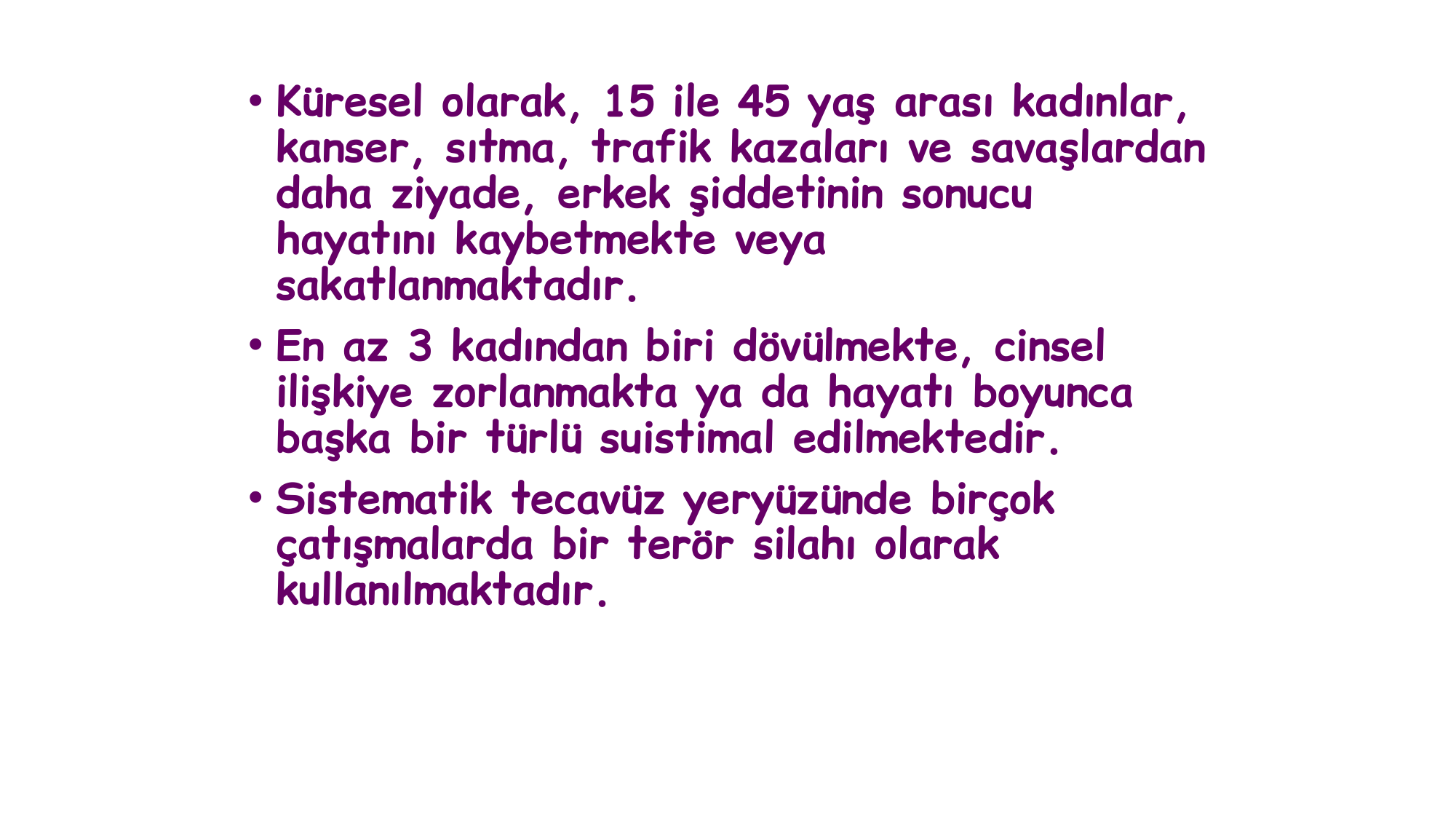

Küresel olarak, 15 ile 45 yaş arası kadınlar, kanser, sıtma, trafik kazaları ve savaşlardan daha ziyade, erkek şiddetinin sonucu hayatını kaybetmekte veya sakatlanmaktadır.
En az 3 kadından biri dövülmekte, cinsel ilişkiye zorlanmakta ya da hayatı boyunca başka bir türlü suistimal edilmektedir.
Sistematik tecavüz yeryüzünde birçok çatışmalarda bir terör silahı olarak kullanılmaktadır.